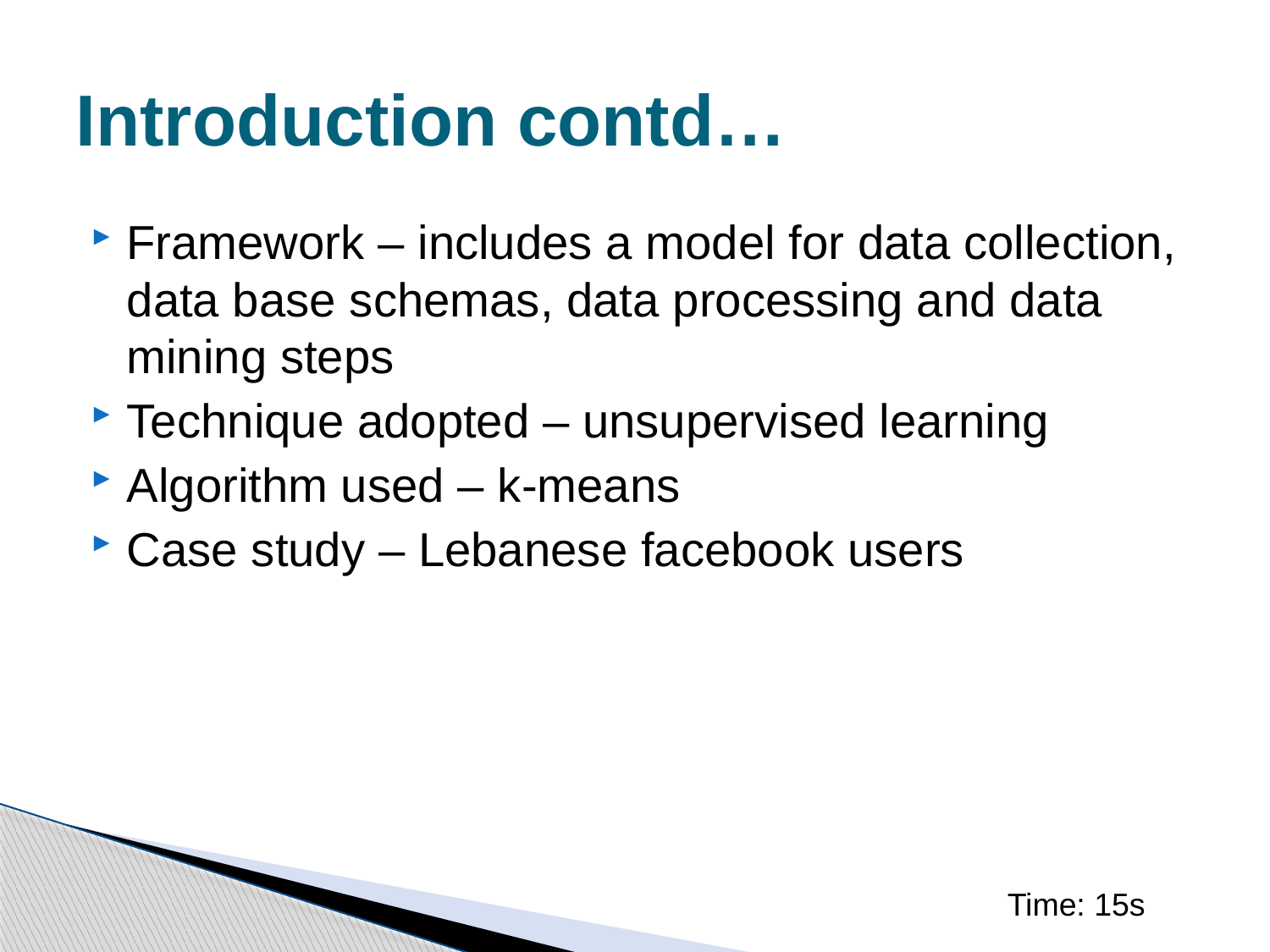

# Introduction contd…
Framework – includes a model for data collection, data base schemas, data processing and data mining steps
Technique adopted – unsupervised learning
Algorithm used – k-means
Case study – Lebanese facebook users
Time: 15s